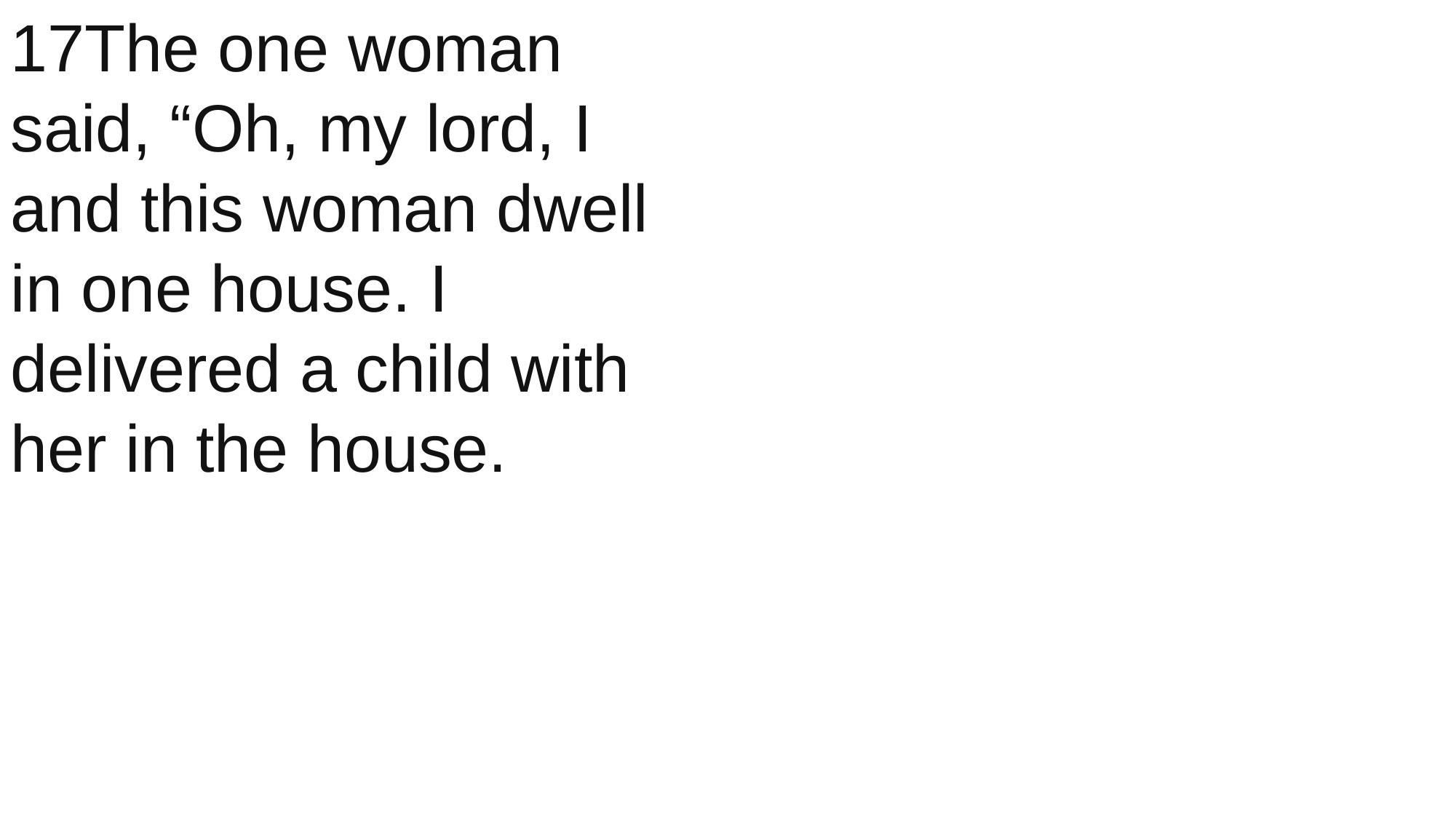

17The one woman said, “Oh, my lord, I and this woman dwell in one house. I delivered a child with her in the house.